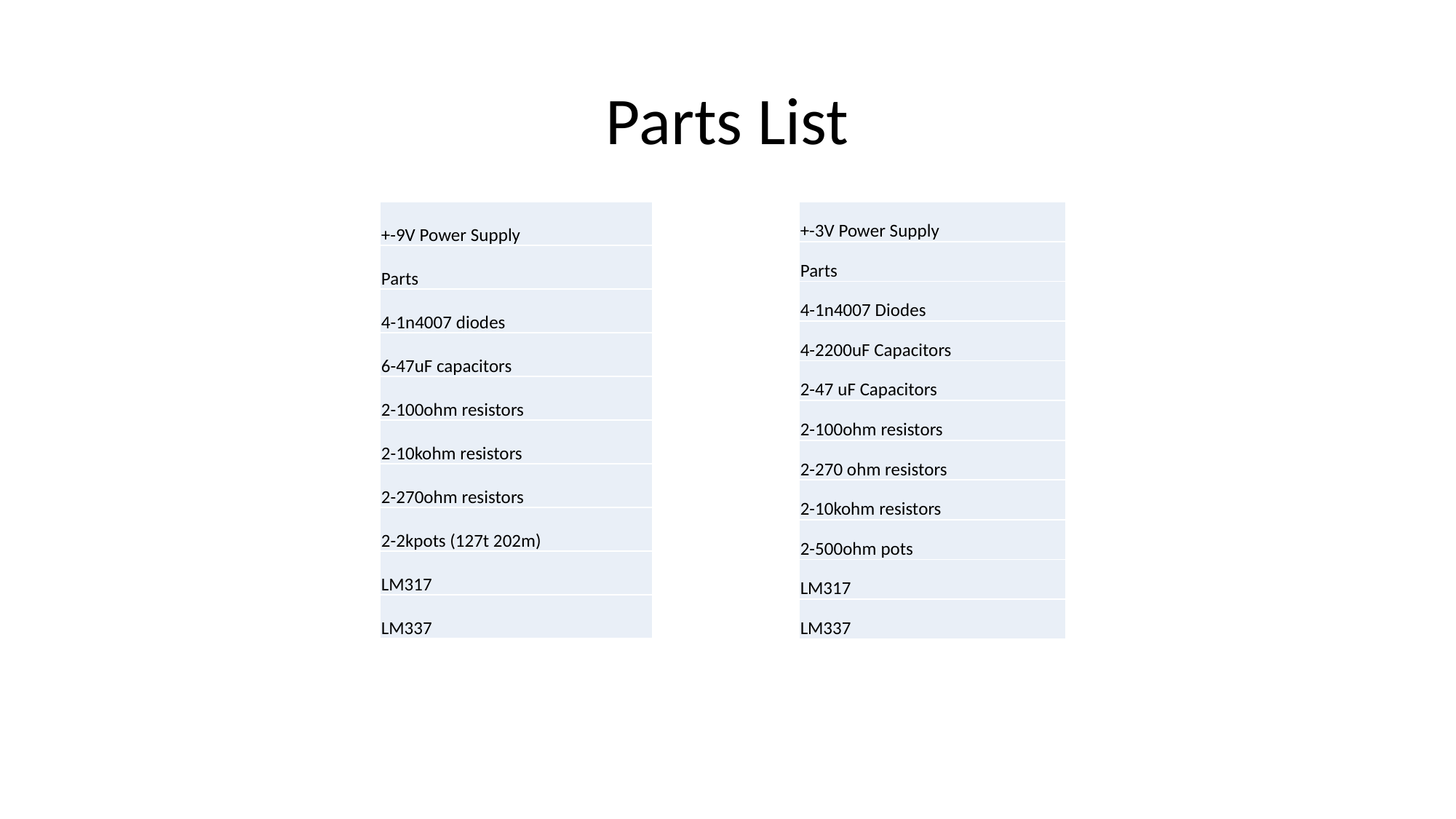

# Parts List
| +-3V Power Supply |
| --- |
| Parts |
| 4-1n4007 Diodes |
| 4-2200uF Capacitors |
| 2-47 uF Capacitors |
| 2-100ohm resistors |
| 2-270 ohm resistors |
| 2-10kohm resistors |
| 2-500ohm pots |
| LM317 |
| LM337 |
| +-9V Power Supply |
| --- |
| Parts |
| 4-1n4007 diodes |
| 6-47uF capacitors |
| 2-100ohm resistors |
| 2-10kohm resistors |
| 2-270ohm resistors |
| 2-2kpots (127t 202m) |
| LM317 |
| LM337 |